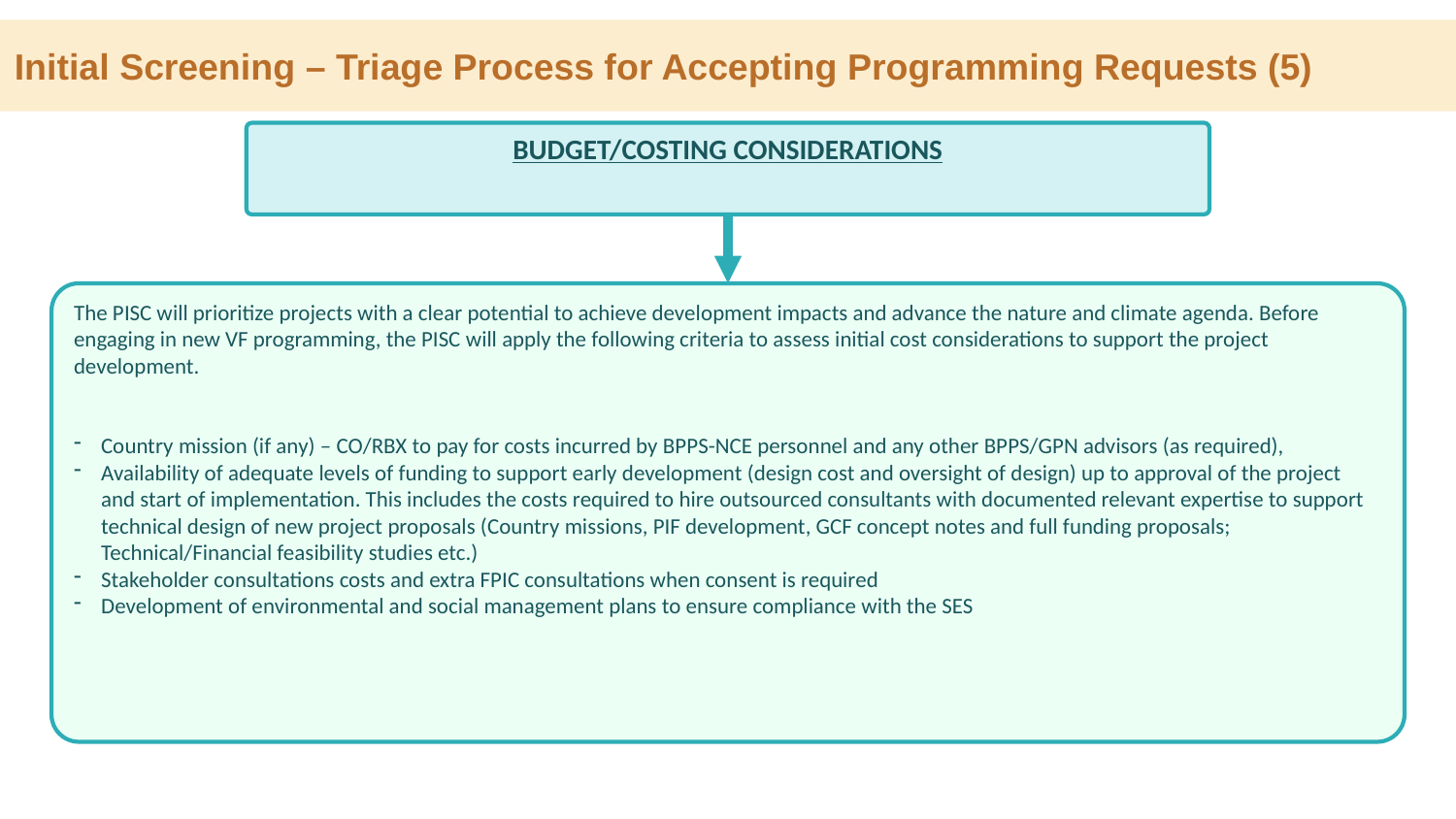

Initial Screening – Triage Process for Accepting Programming Requests (5)
BUDGET/COSTING CONSIDERATIONS

The PISC will prioritize projects with a clear potential to achieve development impacts and advance the nature and climate agenda. Before engaging in new VF programming, the PISC will apply the following criteria to assess initial cost considerations to support the project development.

Country mission (if any) – CO/RBX to pay for costs incurred by BPPS-NCE personnel and any other BPPS/GPN advisors (as required),
Availability of adequate levels of funding to support early development (design cost and oversight of design) up to approval of the project and start of implementation. This includes the costs required to hire outsourced consultants with documented relevant expertise to support technical design of new project proposals (Country missions, PIF development, GCF concept notes and full funding proposals; Technical/Financial feasibility studies etc.)
Stakeholder consultations costs and extra FPIC consultations when consent is required
Development of environmental and social management plans to ensure compliance with the SES